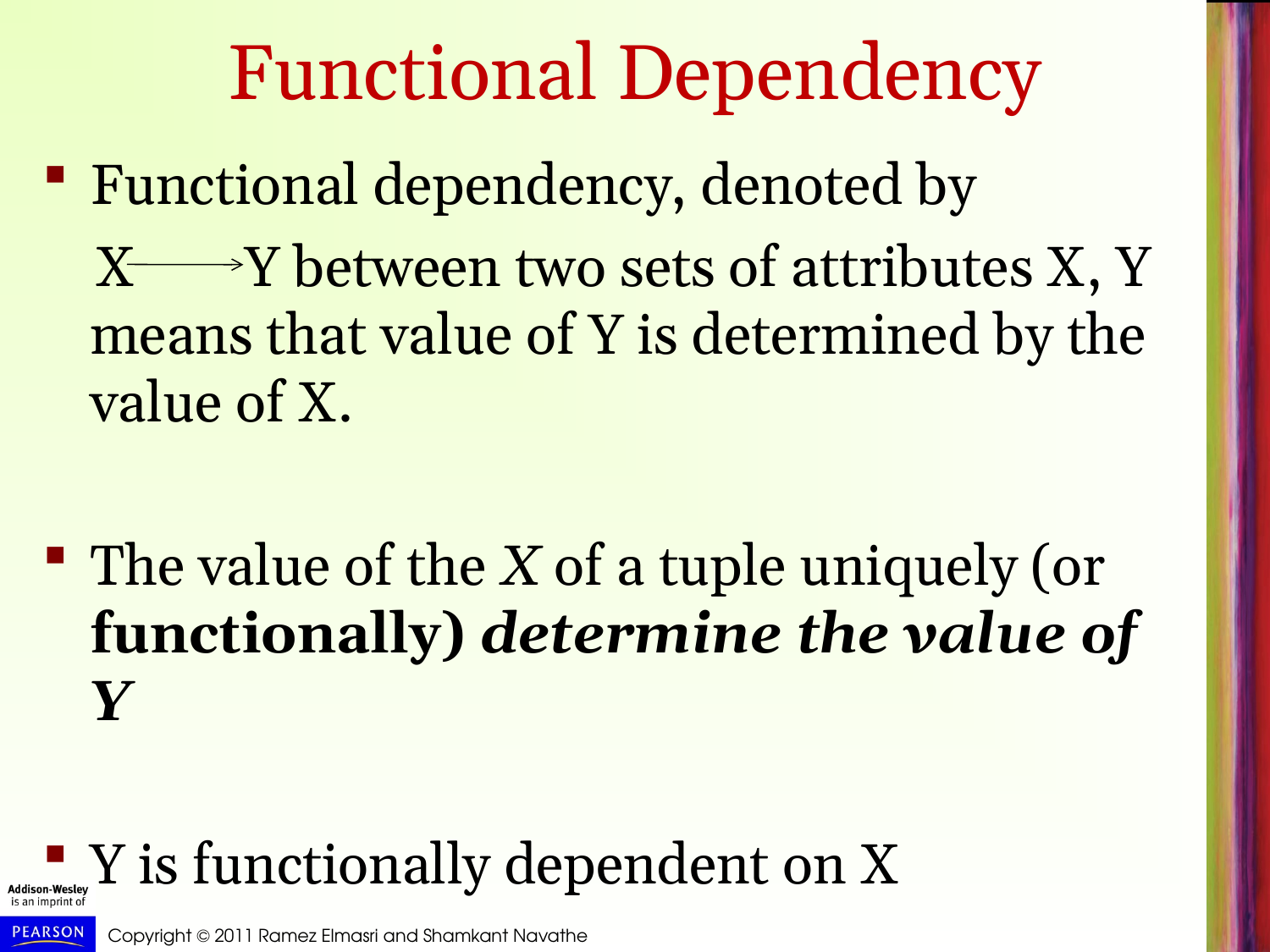

# Functional Dependency
Functional dependency, denoted by
    X        Y between two sets of attributes X, Y means that value of Y is determined by the value of X.

The value of the X of a tuple uniquely (or functionally) determine the value of Y

Y is functionally dependent on X